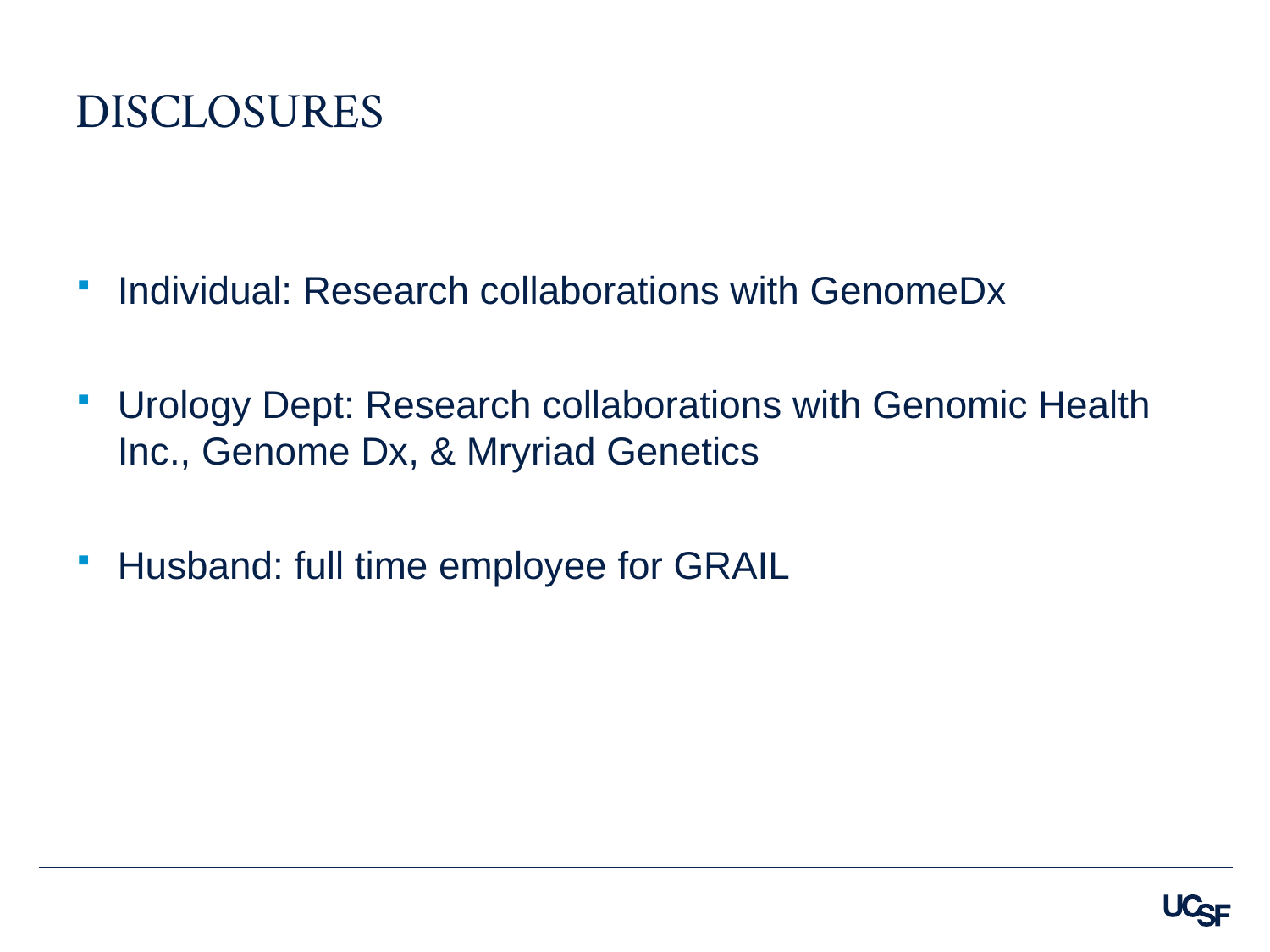

# DISCLOSURES
Individual: Research collaborations with GenomeDx

Urology Dept: Research collaborations with Genomic Health Inc., Genome Dx, & Mryriad Genetics

Husband: full time employee for GRAIL